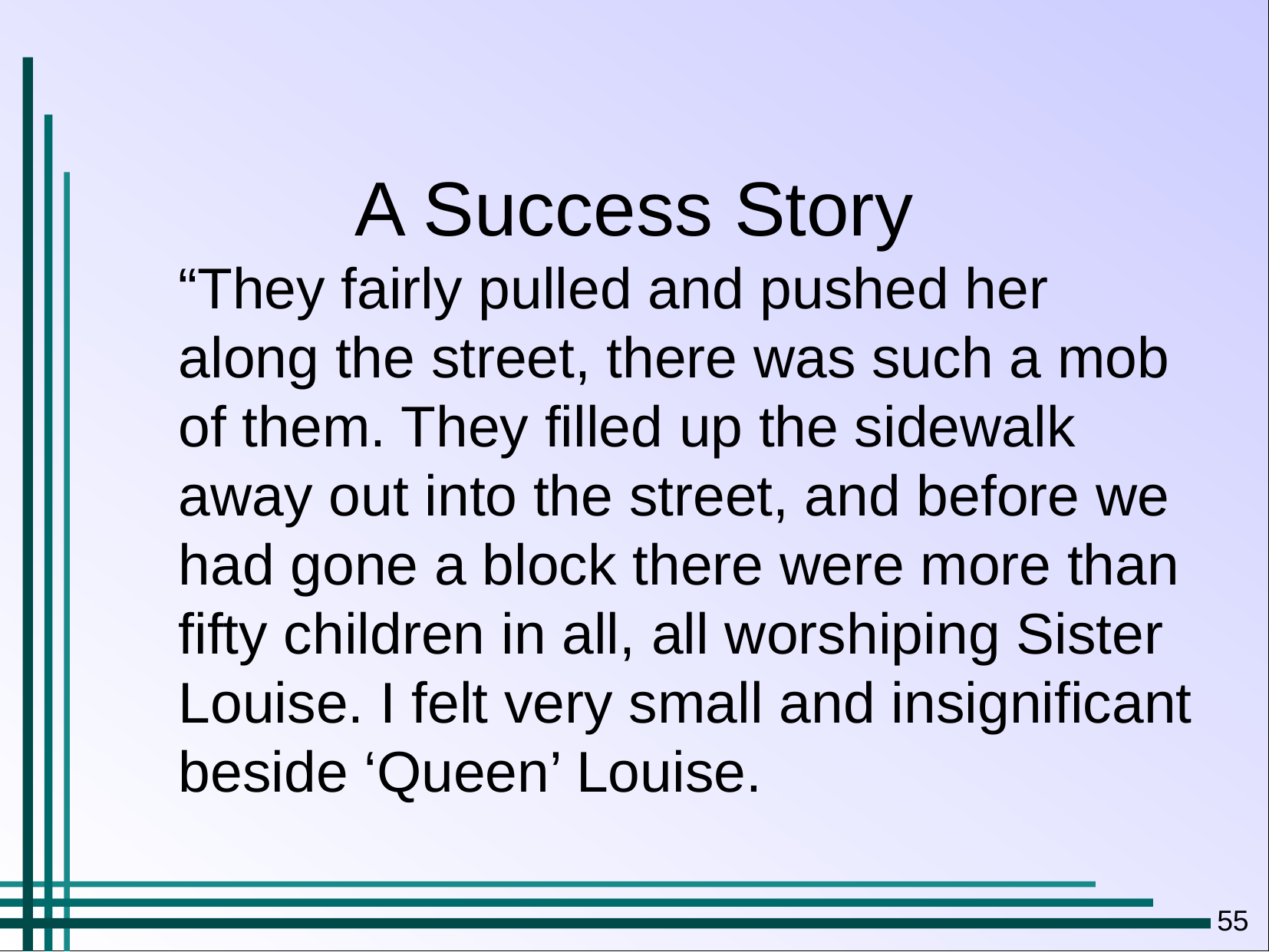

A Success Story
“They fairly pulled and pushed her along the street, there was such a mob of them. They filled up the sidewalk away out into the street, and before we had gone a block there were more than fifty children in all, all worshiping Sister Louise. I felt very small and insignificant beside ‘Queen’ Louise.